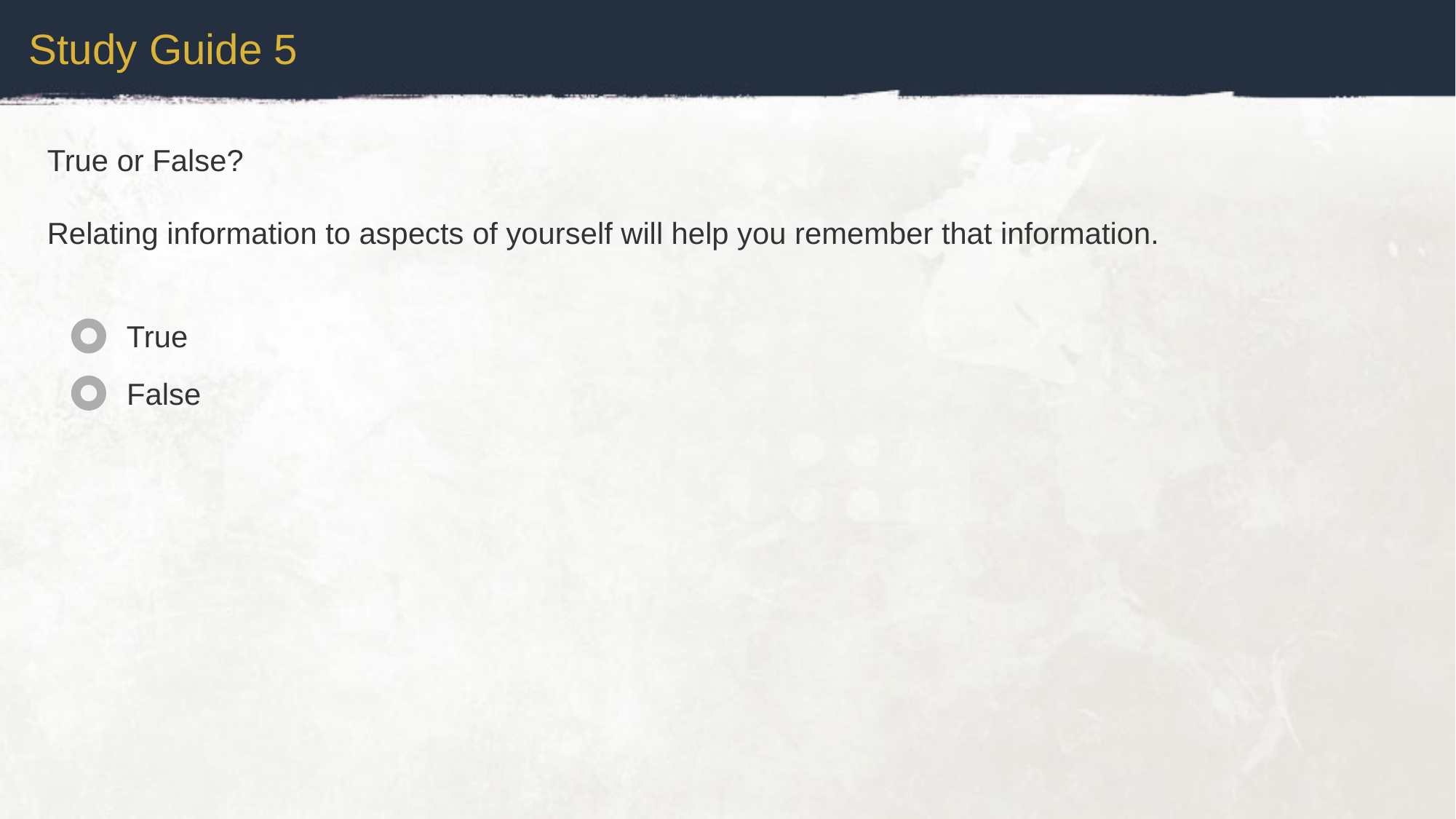

Study Guide 5
True or False?
Relating information to aspects of yourself will help you remember that information.
True

False